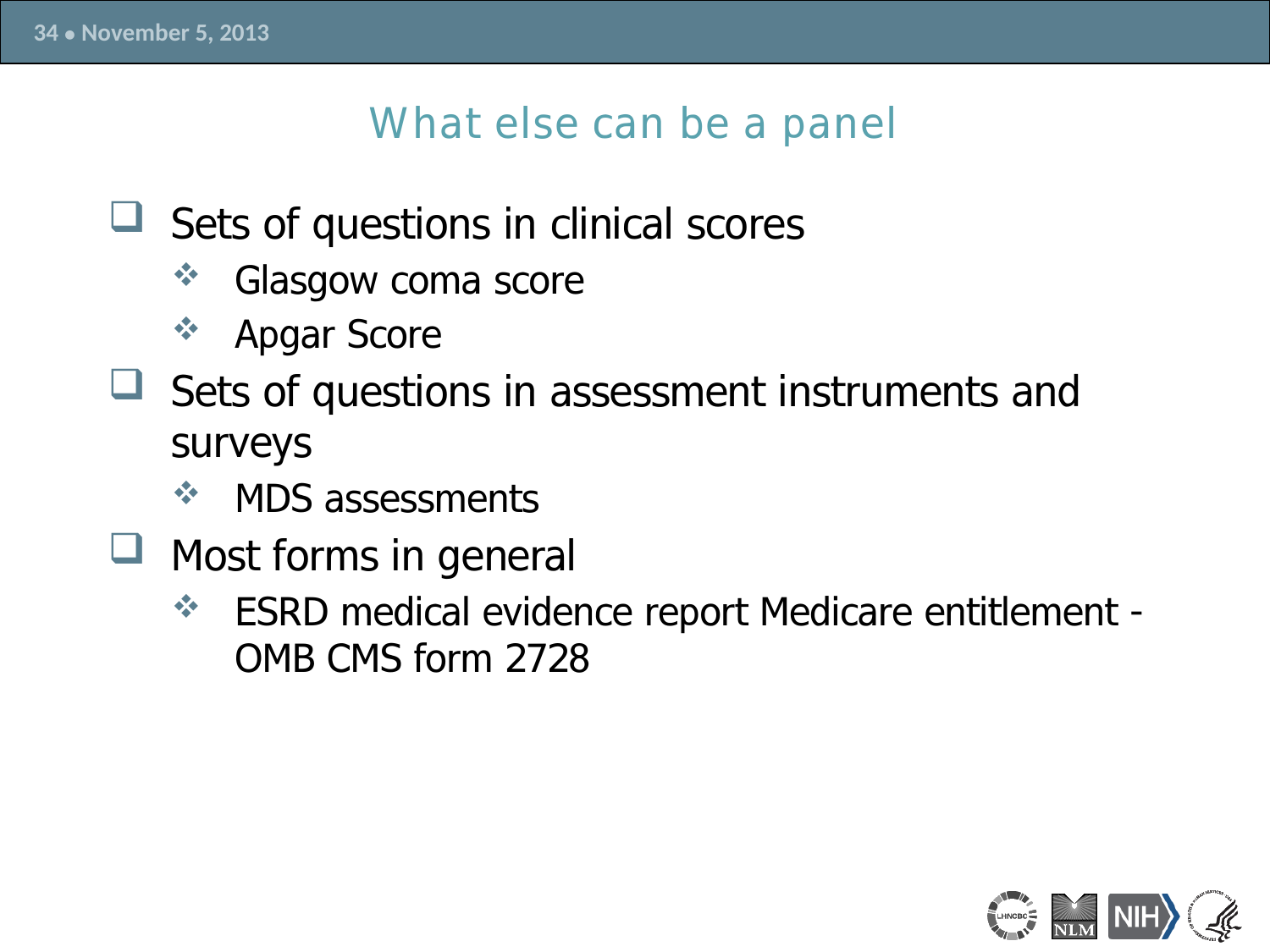

# What else can be a panel
Sets of questions in clinical scores
Glasgow coma score
Apgar Score
Sets of questions in assessment instruments and surveys
MDS assessments
Most forms in general
ESRD medical evidence report Medicare entitlement - OMB CMS form 2728